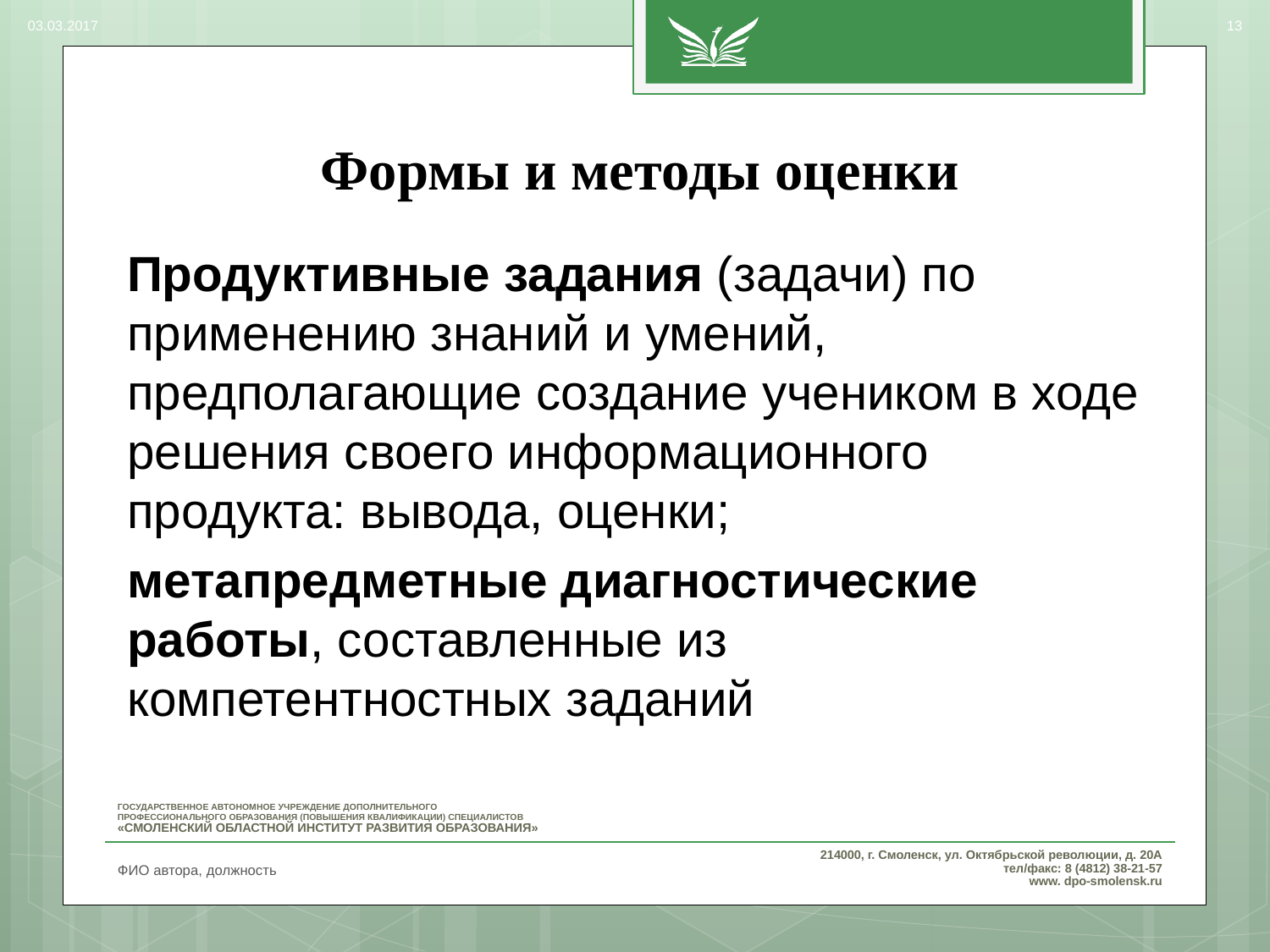

03.03.2017
13
# Формы и методы оценки
Продуктивные задания (задачи) по применению знаний и умений, предполагающие создание учеником в ходе решения своего информационного продукта: вывода, оценки;
метапредметные диагностические работы, составленные из компетентностных заданий
ФИО автора, должность